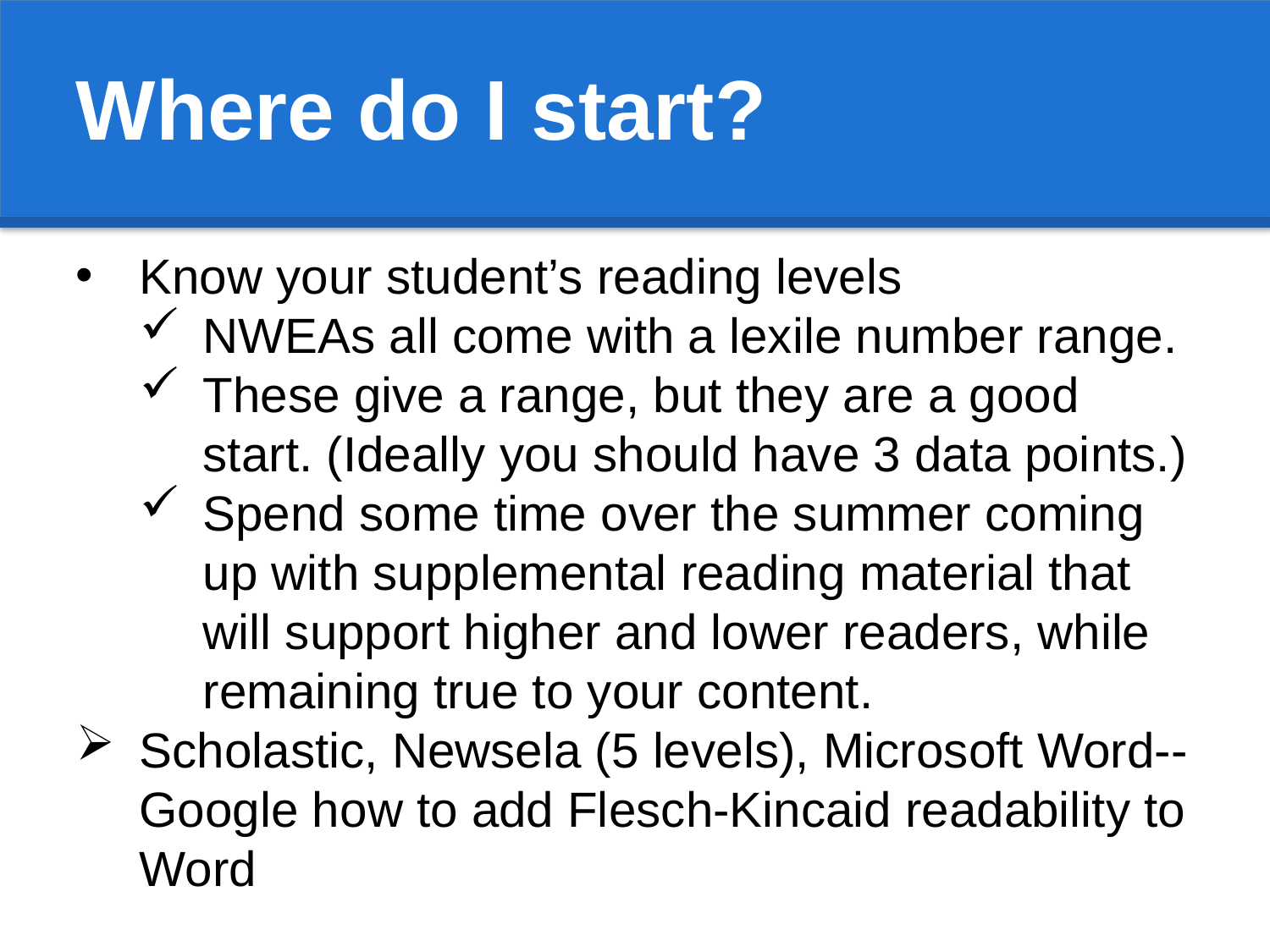

Where do I start?
Know your student’s reading levels
NWEAs all come with a lexile number range.
These give a range, but they are a good start. (Ideally you should have 3 data points.)
Spend some time over the summer coming up with supplemental reading material that will support higher and lower readers, while remaining true to your content.
Scholastic, Newsela (5 levels), Microsoft Word--Google how to add Flesch-Kincaid readability to Word